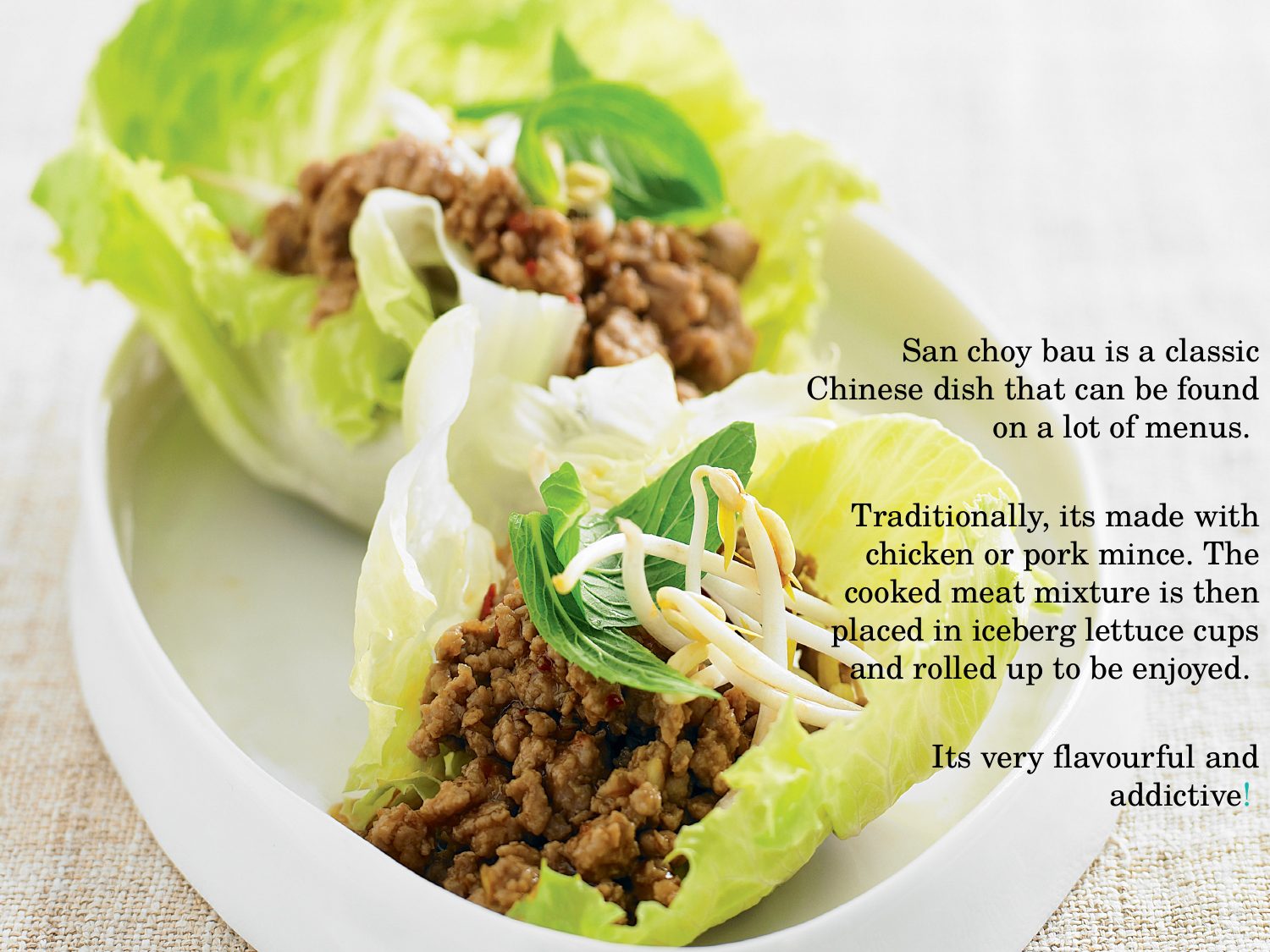

San choy bau is a classic Chinese dish that can be found on a lot of menus.

Traditionally, its made with chicken or pork mince. The cooked meat mixture is then placed in iceberg lettuce cups and rolled up to be enjoyed.

Its very flavourful and addictive!